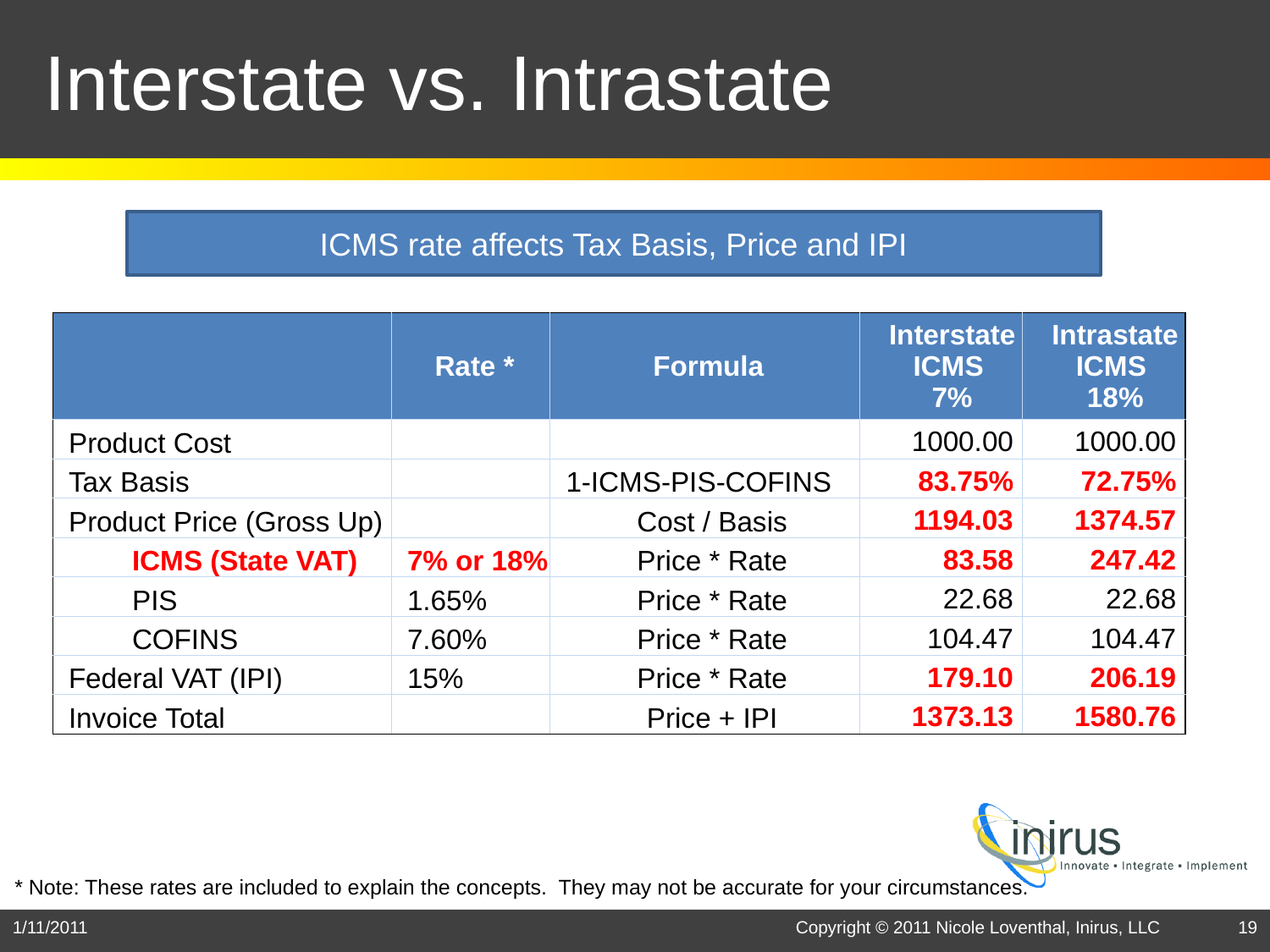

# Interstate vs. Intrastate
ICMS rate affects Tax Basis, Price and IPI
|  | Rate \* | Formula | Interstate ICMS 7% | Intrastate ICMS 18% |
| --- | --- | --- | --- | --- |
| Product Cost |  |  | 1000.00 | 1000.00 |
| Tax Basis |  | 1-ICMS-PIS-COFINS | 83.75% | 72.75% |
| Product Price (Gross Up) |  | Cost / Basis | 1194.03 | 1374.57 |
| ICMS (State VAT) | 7% or 18% | Price \* Rate | 83.58 | 247.42 |
| PIS | 1.65% | Price \* Rate | 22.68 | 22.68 |
| COFINS | 7.60% | Price \* Rate | 104.47 | 104.47 |
| Federal VAT (IPI) | 15% | Price \* Rate | 179.10 | 206.19 |
| Invoice Total |  | Price + IPI | 1373.13 | 1580.76 |
* Note: These rates are included to explain the concepts.  They may not be accurate for your circumstances.